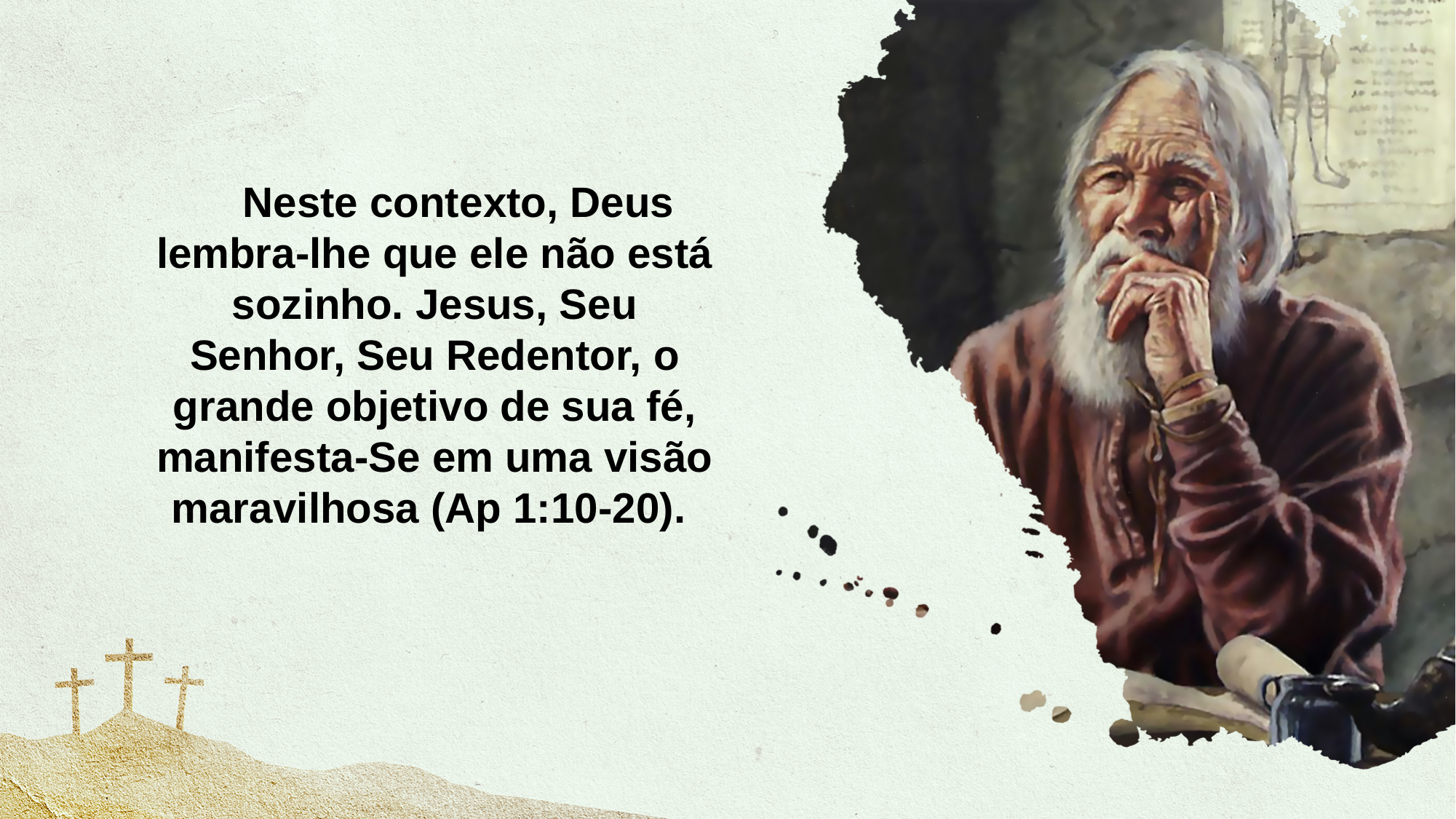

Neste contexto, Deus lembra-lhe que ele não está sozinho. Jesus, Seu Senhor, Seu Redentor, o grande objetivo de sua fé, manifesta-Se em uma visão maravilhosa (Ap 1:10-20).